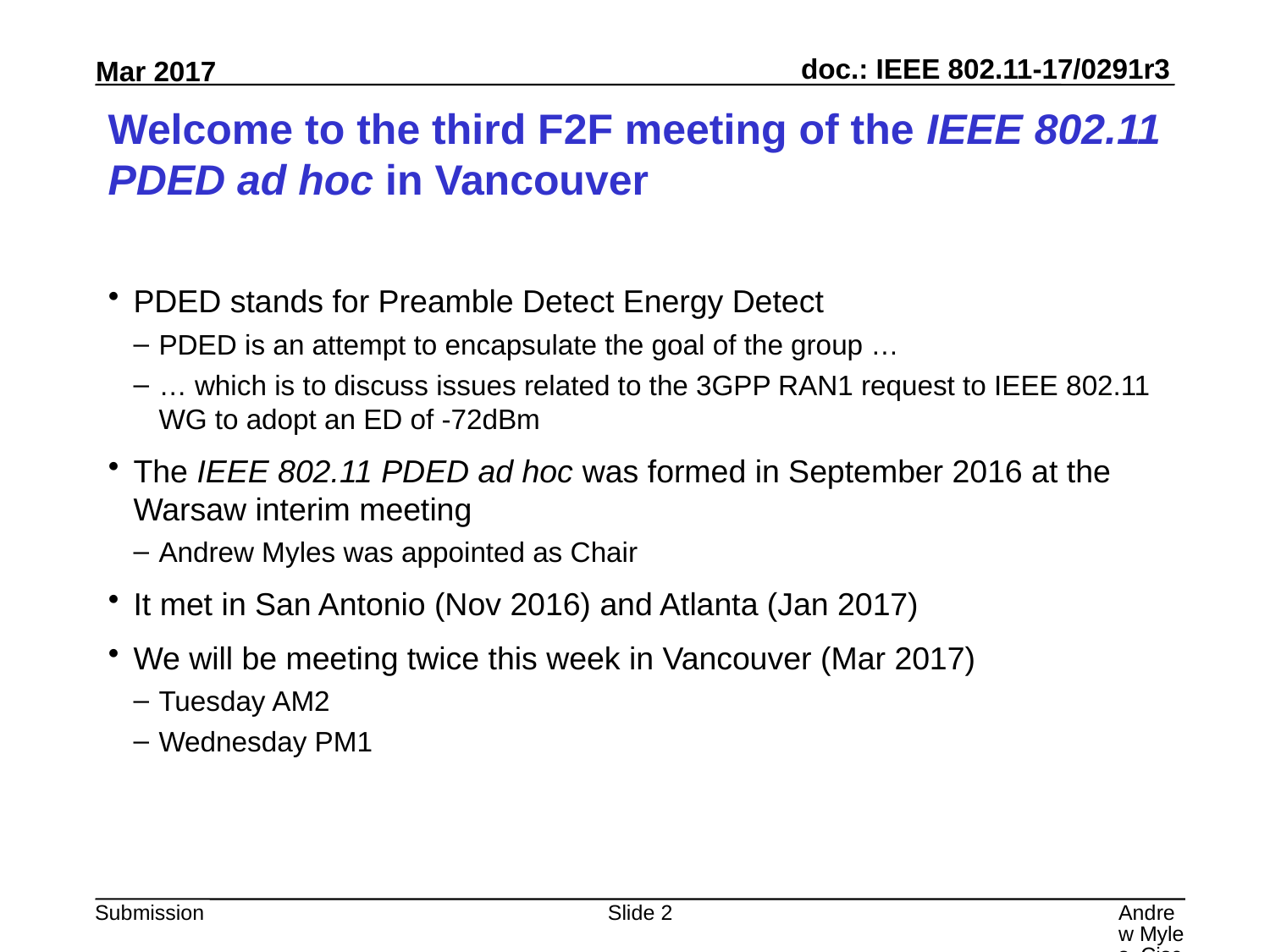

# Welcome to the third F2F meeting of the IEEE 802.11 PDED ad hoc in Vancouver
PDED stands for Preamble Detect Energy Detect
PDED is an attempt to encapsulate the goal of the group …
… which is to discuss issues related to the 3GPP RAN1 request to IEEE 802.11 WG to adopt an ED of -72dBm
The IEEE 802.11 PDED ad hoc was formed in September 2016 at the Warsaw interim meeting
Andrew Myles was appointed as Chair
It met in San Antonio (Nov 2016) and Atlanta (Jan 2017)
We will be meeting twice this week in Vancouver (Mar 2017)
Tuesday AM2
Wednesday PM1
Slide 2
Andrew Myles, Cisco